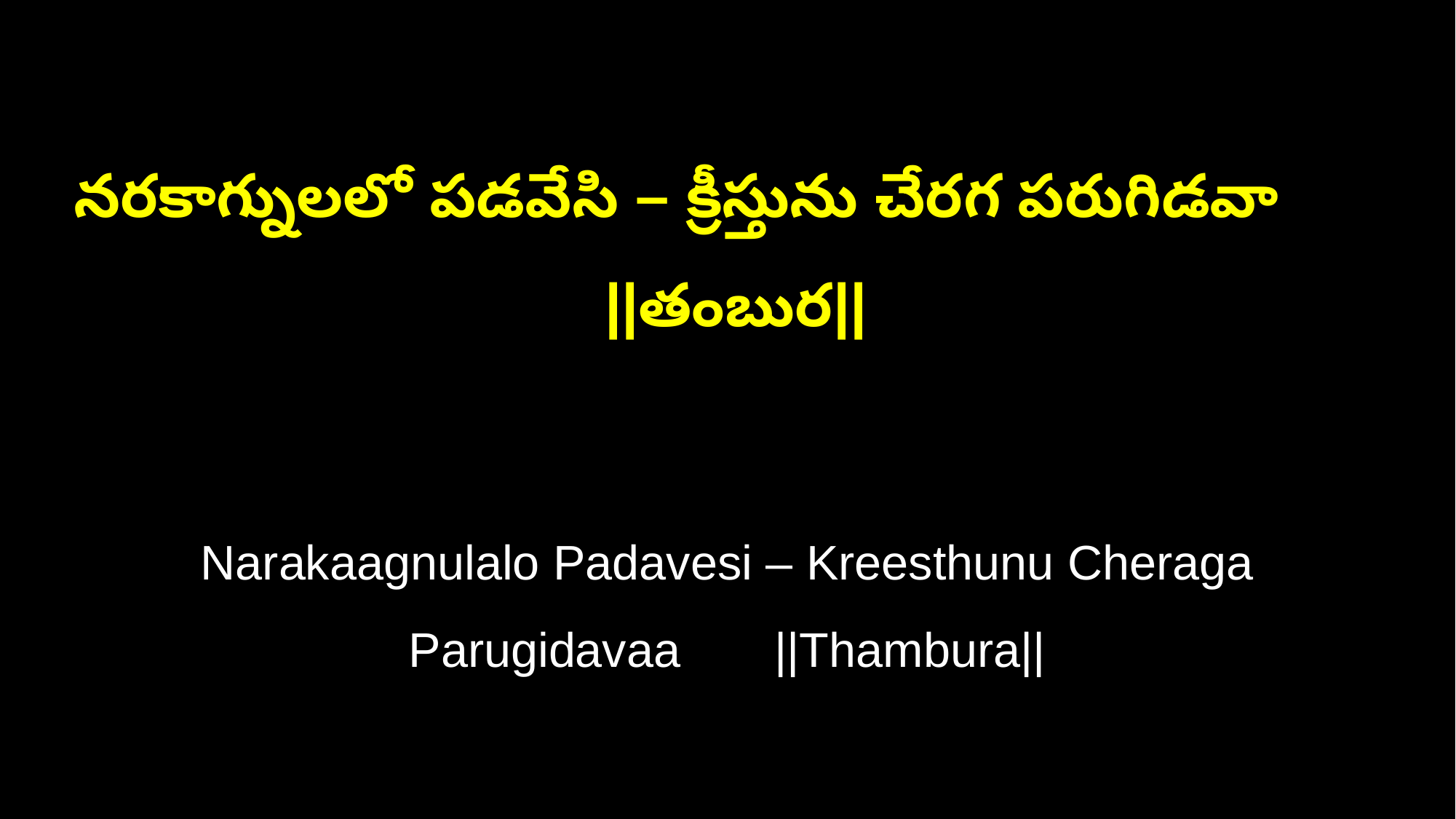

నరకాగ్నులలో పడవేసి – క్రీస్తును చేరగ పరుగిడవా        ||తంబుర||
Narakaagnulalo Padavesi – Kreesthunu Cheraga Parugidavaa       ||Thambura||